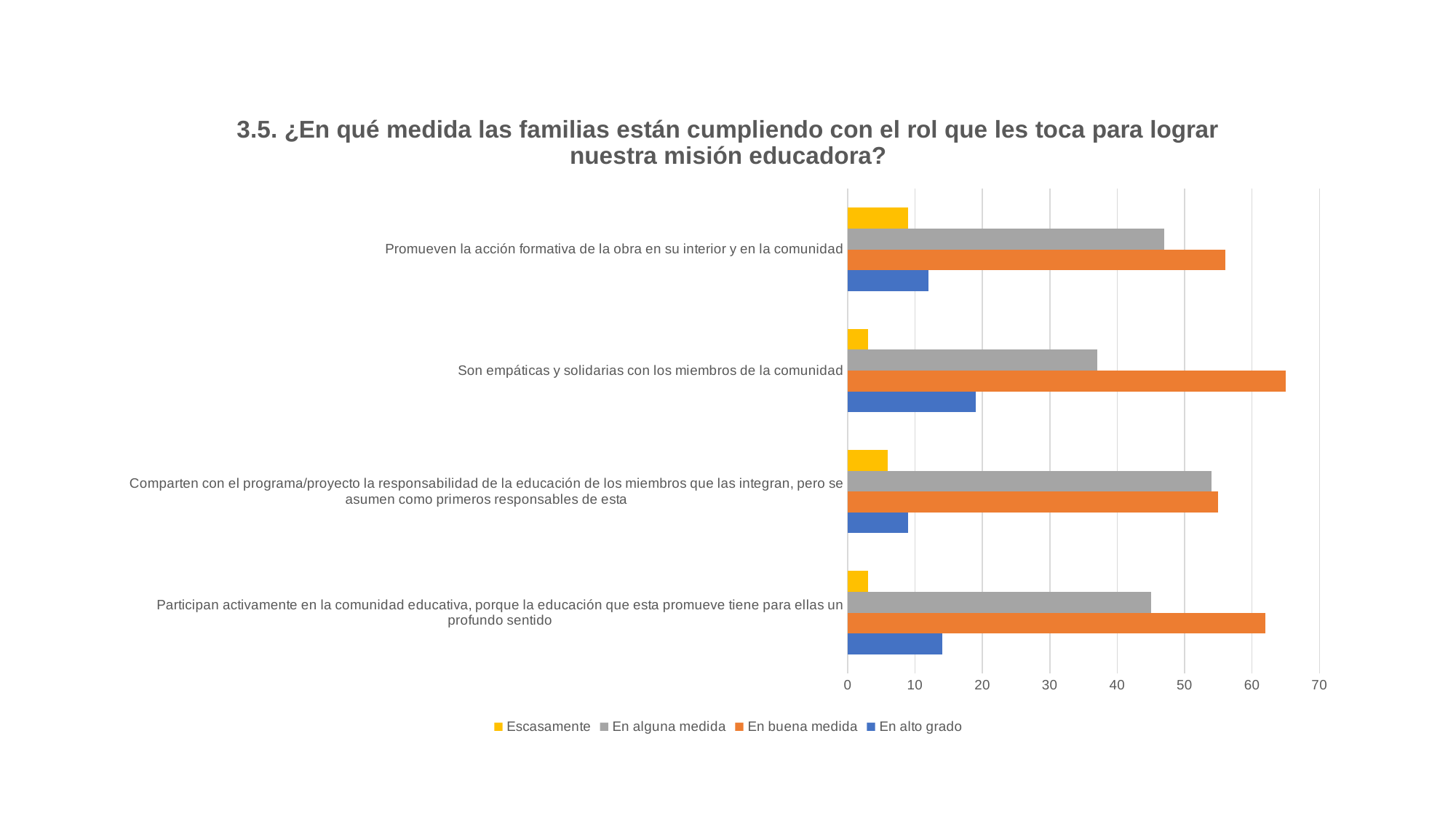

### Chart: 3.5. ¿En qué medida las familias están cumpliendo con el rol que les toca para lograr nuestra misión educadora?

| Category | En alto grado | En buena medida | En alguna medida | Escasamente |
|---|---|---|---|---|
| Participan activamente en la comunidad educativa, porque la educación que esta promueve tiene para ellas un profundo sentido | 14.0 | 62.0 | 45.0 | 3.0 |
| Comparten con el programa/proyecto la responsabilidad de la educación de los miembros que las integran, pero se asumen como primeros responsables de esta | 9.0 | 55.0 | 54.0 | 6.0 |
| Son empáticas y solidarias con los miembros de la comunidad | 19.0 | 65.0 | 37.0 | 3.0 |
| Promueven la acción formativa de la obra en su interior y en la comunidad | 12.0 | 56.0 | 47.0 | 9.0 |